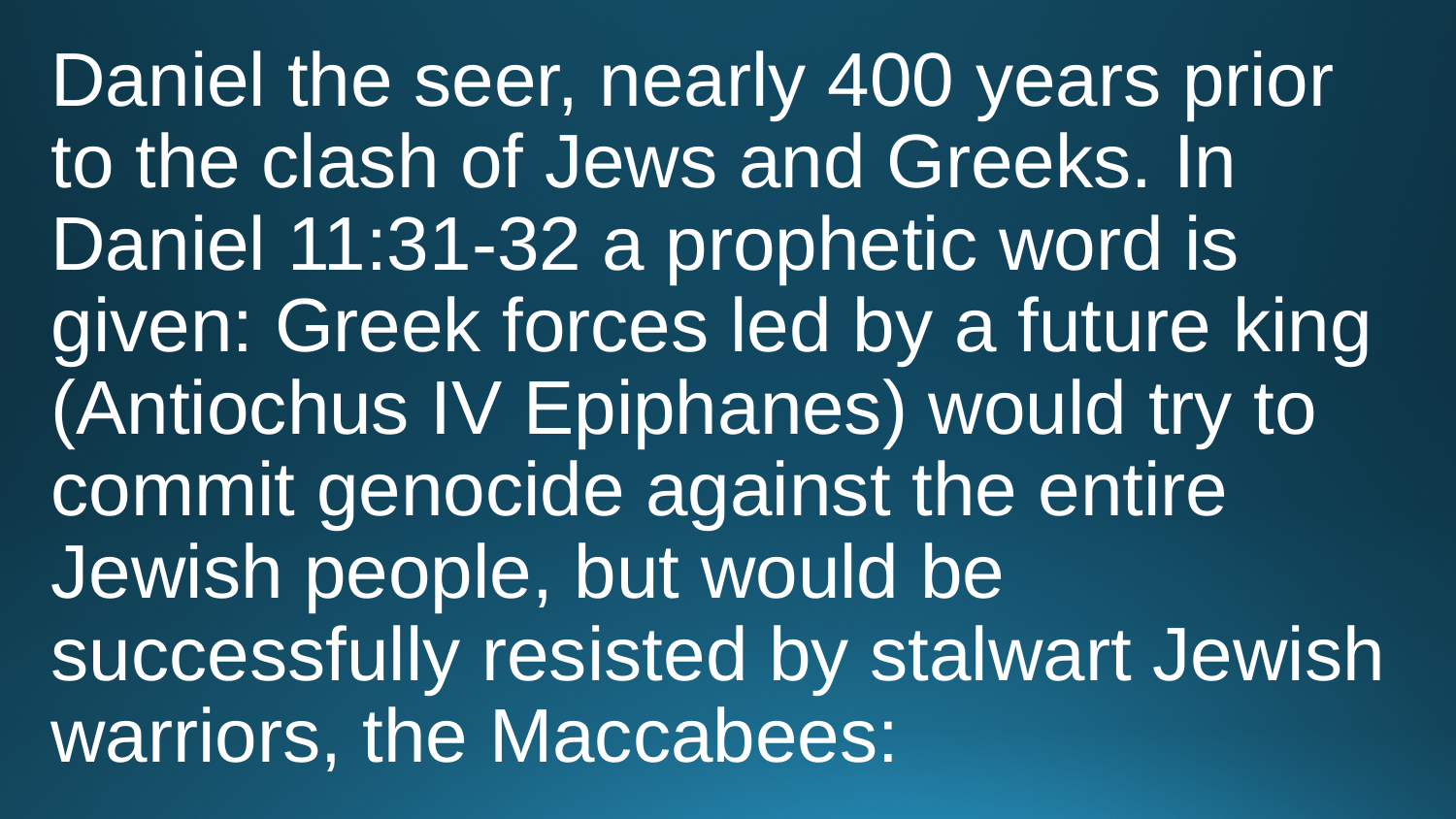

Daniel the seer, nearly 400 years prior to the clash of Jews and Greeks. In Daniel 11:31-32 a prophetic word is given: Greek forces led by a future king (Antiochus IV Epiphanes) would try to commit genocide against the entire Jewish people, but would be successfully resisted by stalwart Jewish warriors, the Maccabees: